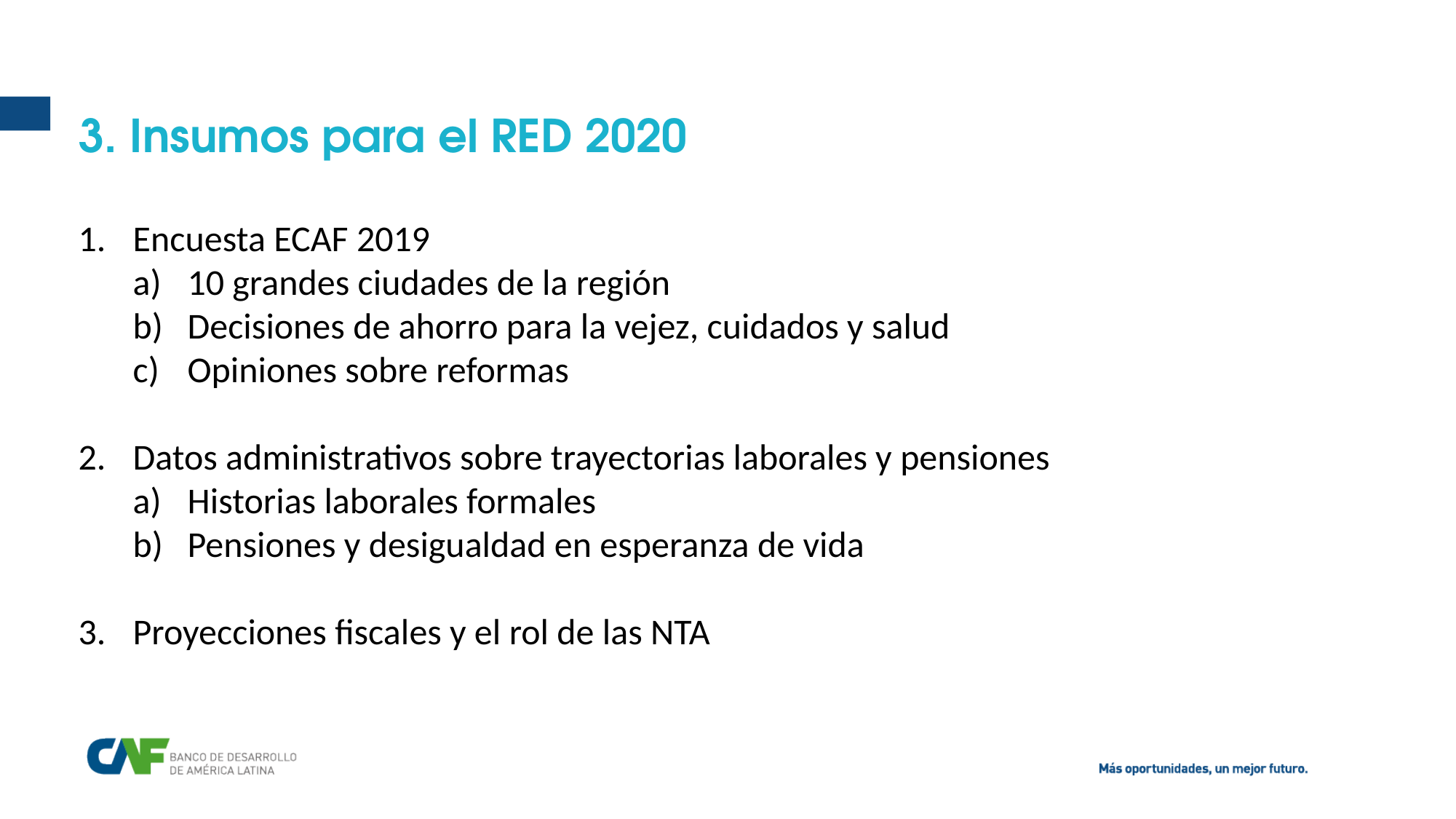

3. Insumos para el RED 2020
Encuesta ECAF 2019
10 grandes ciudades de la región
Decisiones de ahorro para la vejez, cuidados y salud
Opiniones sobre reformas

Datos administrativos sobre trayectorias laborales y pensiones
Historias laborales formales
Pensiones y desigualdad en esperanza de vida

Proyecciones fiscales y el rol de las NTA